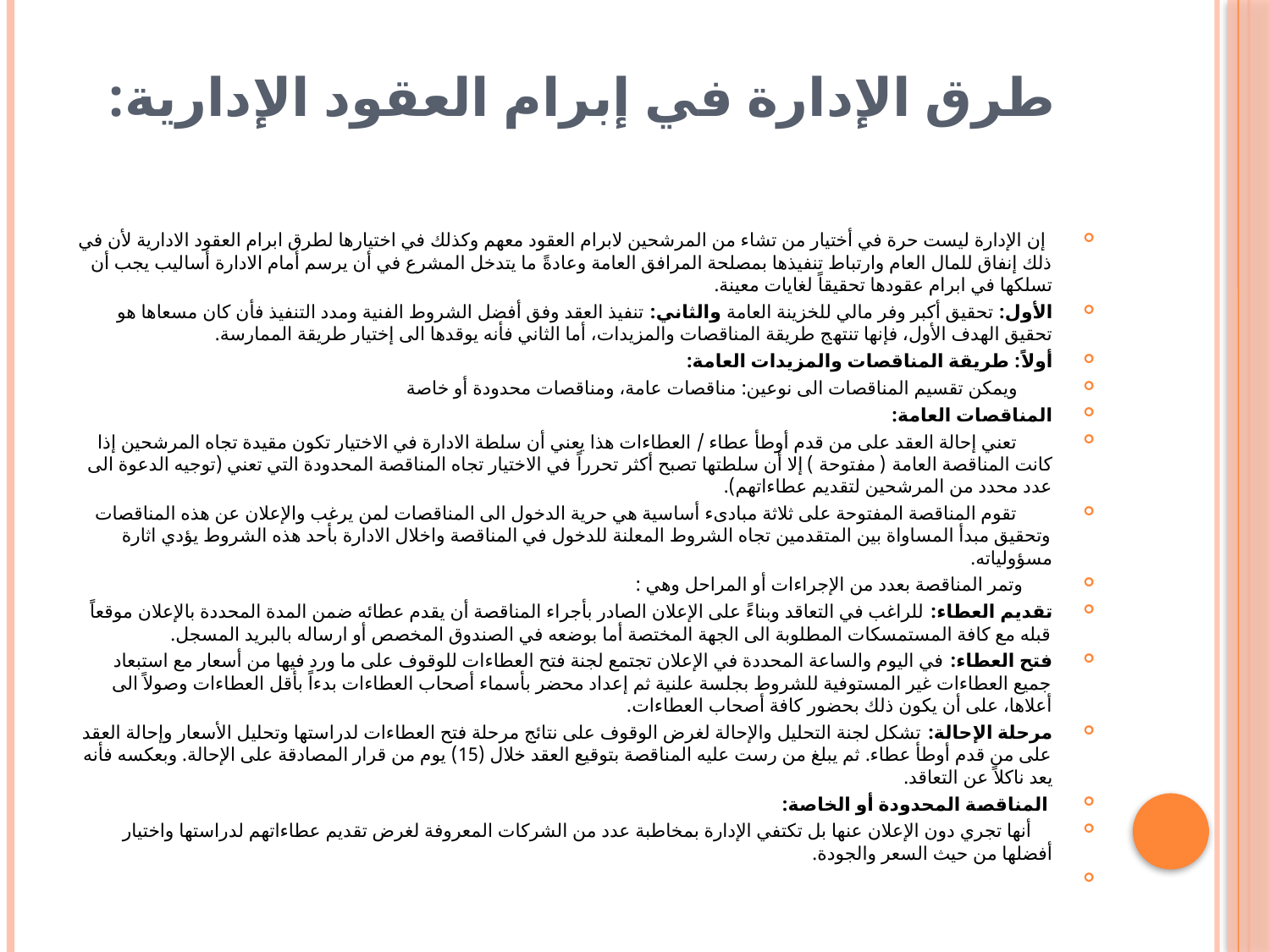

# طرق الإدارة في إبرام العقود الإدارية:
 إن الإدارة ليست حرة في أختيار من تشاء من المرشحين لابرام العقود معهم وكذلك في اختيارها لطرق ابرام العقود الادارية لأن في ذلك إنفاق للمال العام وارتباط تنفيذها بمصلحة المرافق العامة وعادةً ما يتدخل المشرع في أن يرسم أمام الادارة أساليب يجب أن تسلكها في ابرام عقودها تحقيقاً لغايات معينة.
الأول: تحقيق أكبر وفر مالي للخزينة العامة والثاني: تنفيذ العقد وفق أفضل الشروط الفنية ومدد التنفيذ فأن كان مسعاها هو تحقيق الهدف الأول، فإنها تنتهج طريقة المناقصات والمزيدات، أما الثاني فأنه يوقدها الى إختيار طريقة الممارسة.
أولاً: طريقة المناقصات والمزيدات العامة:
       ويمكن تقسيم المناقصات الى نوعين: مناقصات عامة، ومناقصات محدودة أو خاصة
المناقصات العامة:
       تعني إحالة العقد على من قدم أوطأ عطاء / العطاءات هذا يعني أن سلطة الادارة في الاختيار تكون مقيدة تجاه المرشحين إذا كانت المناقصة العامة ( مفتوحة ) إلا أن سلطتها تصبح أكثر تحرراً في الاختيار تجاه المناقصة المحدودة التي تعني (توجيه الدعوة الى عدد محدد من المرشحين لتقديم عطاءاتهم).
       تقوم المناقصة المفتوحة على ثلاثة مبادىء أساسية هي حرية الدخول الى المناقصات لمن يرغب والإعلان عن هذه المناقصات وتحقيق مبدأ المساواة بين المتقدمين تجاه الشروط المعلنة للدخول في المناقصة واخلال الادارة بأحد هذه الشروط يؤدي اثارة مسؤولياته.
      وتمر المناقصة بعدد من الإجراءات أو المراحل وهي :
تقديم العطاء: للراغب في التعاقد وبناءً على الإعلان الصادر بأجراء المناقصة أن يقدم عطائه ضمن المدة المحددة بالإعلان موقعاً قبله مع كافة المستمسكات المطلوبة الى الجهة المختصة أما بوضعه في الصندوق المخصص أو ارساله بالبريد المسجل.
فتح العطاء: في اليوم والساعة المحددة في الإعلان تجتمع لجنة فتح العطاءات للوقوف على ما ورد فيها من أسعار مع استبعاد جميع العطاءات غير المستوفية للشروط بجلسة علنية ثم إعداد محضر بأسماء أصحاب العطاءات بدءاً بأقل العطاءات وصولاً الى أعلاها، على أن يكون ذلك بحضور كافة أصحاب العطاءات.
مرحلة الإحالة: تشكل لجنة التحليل والإحالة لغرض الوقوف على نتائج مرحلة فتح العطاءات لدراستها وتحليل الأسعار وإحالة العقد على من قدم أوطأ عطاء. ثم يبلغ من رست عليه المناقصة بتوقيع العقد خلال (15) يوم من قرار المصادقة على الإحالة. وبعكسه فأنه يعد ناكلاً عن التعاقد.
 المناقصة المحدودة أو الخاصة:
    أنها تجري دون الإعلان عنها بل تكتفي الإدارة بمخاطبة عدد من الشركات المعروفة لغرض تقديم عطاءاتهم لدراستها واختيار أفضلها من حيث السعر والجودة.